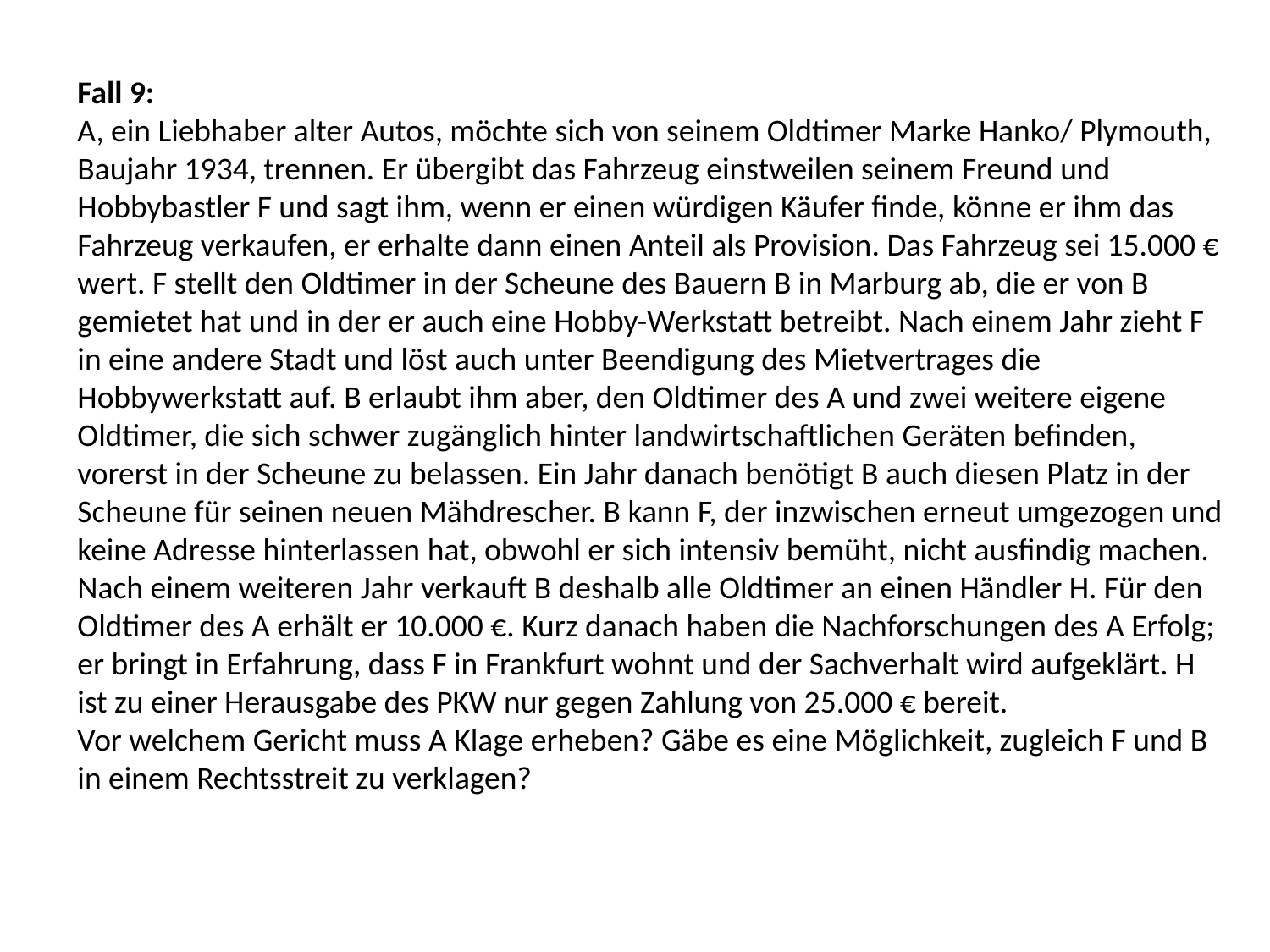

Fall 9:
A, ein Liebhaber alter Autos, möchte sich von seinem Oldtimer Marke Hanko/ Plymouth, Baujahr 1934, trennen. Er übergibt das Fahrzeug einstweilen seinem Freund und Hobbybastler F und sagt ihm, wenn er einen würdigen Käufer finde, könne er ihm das Fahrzeug verkaufen, er erhalte dann einen Anteil als Provision. Das Fahrzeug sei 15.000 € wert. F stellt den Oldtimer in der Scheune des Bauern B in Marburg ab, die er von B gemietet hat und in der er auch eine Hobby-Werkstatt betreibt. Nach einem Jahr zieht F in eine andere Stadt und löst auch unter Beendigung des Mietvertrages die Hobbywerkstatt auf. B erlaubt ihm aber, den Oldtimer des A und zwei weitere eigene Oldtimer, die sich schwer zugänglich hinter landwirtschaftlichen Geräten befinden, vorerst in der Scheune zu belassen. Ein Jahr danach benötigt B auch diesen Platz in der Scheune für seinen neuen Mähdrescher. B kann F, der inzwischen erneut umgezogen und keine Adresse hinterlassen hat, obwohl er sich intensiv bemüht, nicht ausfindig machen. Nach einem weiteren Jahr verkauft B deshalb alle Oldtimer an einen Händler H. Für den Oldtimer des A erhält er 10.000 €. Kurz danach haben die Nachforschungen des A Erfolg; er bringt in Erfahrung, dass F in Frankfurt wohnt und der Sachverhalt wird aufgeklärt. H ist zu einer Herausgabe des PKW nur gegen Zahlung von 25.000 € bereit.
Vor welchem Gericht muss A Klage erheben? Gäbe es eine Möglichkeit, zugleich F und B in einem Rechtsstreit zu verklagen?